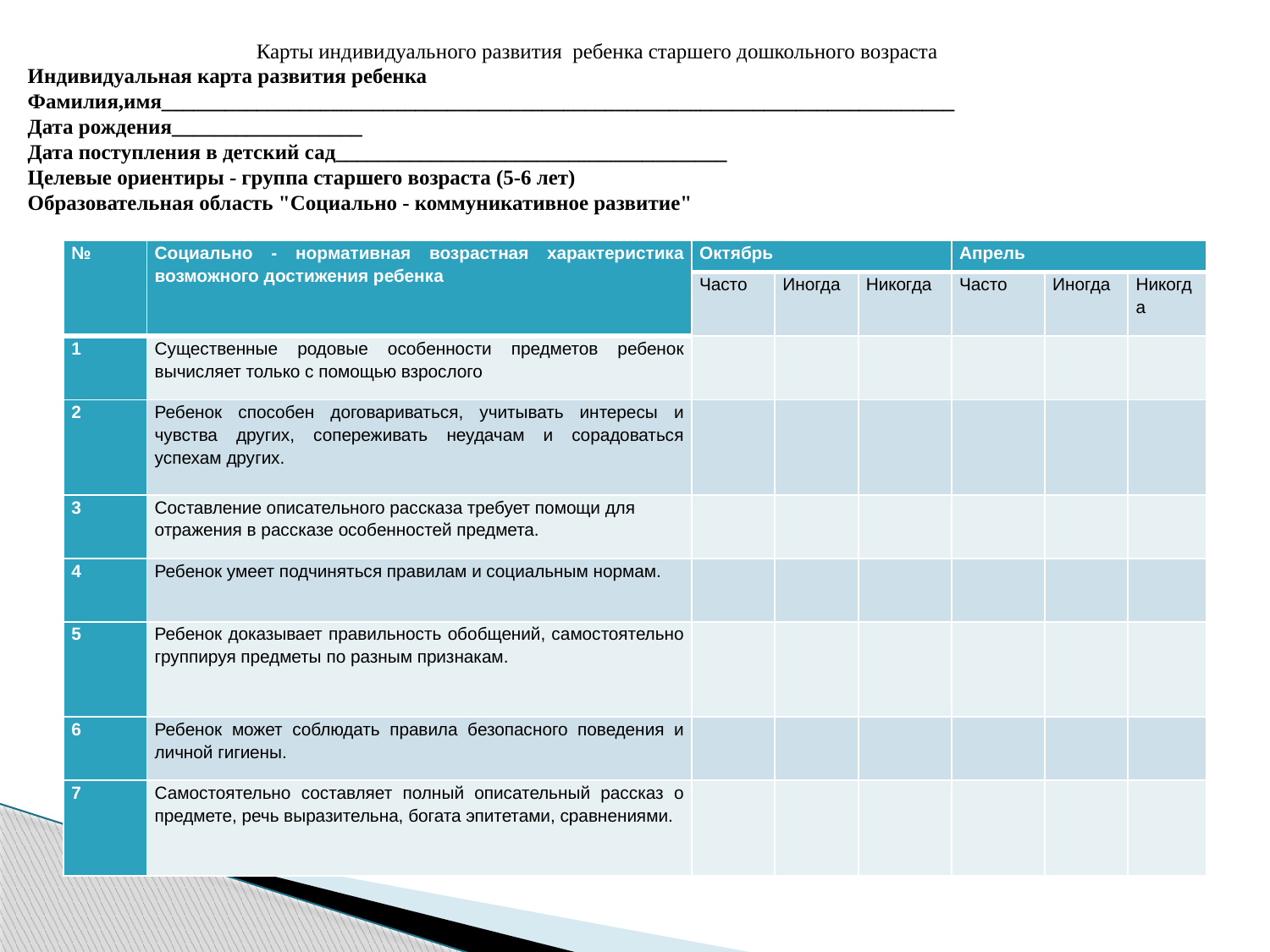

Карты индивидуального развития  ребенка старшего дошкольного возраста
Индивидуальная карта развития ребенка
Фамилия,имя___________________________________________________________________________
Дата рождения__________________
Дата поступления в детский сад_____________________________________
Целевые ориентиры - группа старшего возраста (5-6 лет)
Образовательная область "Социально - коммуникативное развитие"
| № | Социально - нормативная возрастная характеристика возможного достижения ребенка | Октябрь |  |  | Апрель |  |  |
| --- | --- | --- | --- | --- | --- | --- | --- |
|  |  | Часто | Иногда | Никогда | Часто | Иногда | Никогда |
| 1 | Существенные родовые особенности предметов ребенок вычисляет только с помощью взрослого |  |  |  |  |  |  |
| 2 | Ребенок способен договариваться, учитывать интересы и чувства других, сопереживать неудачам и сорадоваться успехам других. |  |  |  |  |  |  |
| 3 | Составление описательного рассказа требует помощи для отражения в рассказе особенностей предмета. |  |  |  |  |  |  |
| 4 | Ребенок умеет подчиняться правилам и социальным нормам. |  |  |  |  |  |  |
| 5 | Ребенок доказывает правильность обобщений, самостоятельно группируя предметы по разным признакам. |  |  |  |  |  |  |
| 6 | Ребенок может соблюдать правила безопасного поведения и личной гигиены. |  |  |  |  |  |  |
| 7 | Самостоятельно составляет полный описательный рассказ о предмете, речь выразительна, богата эпитетами, сравнениями. |  |  |  |  |  |  |